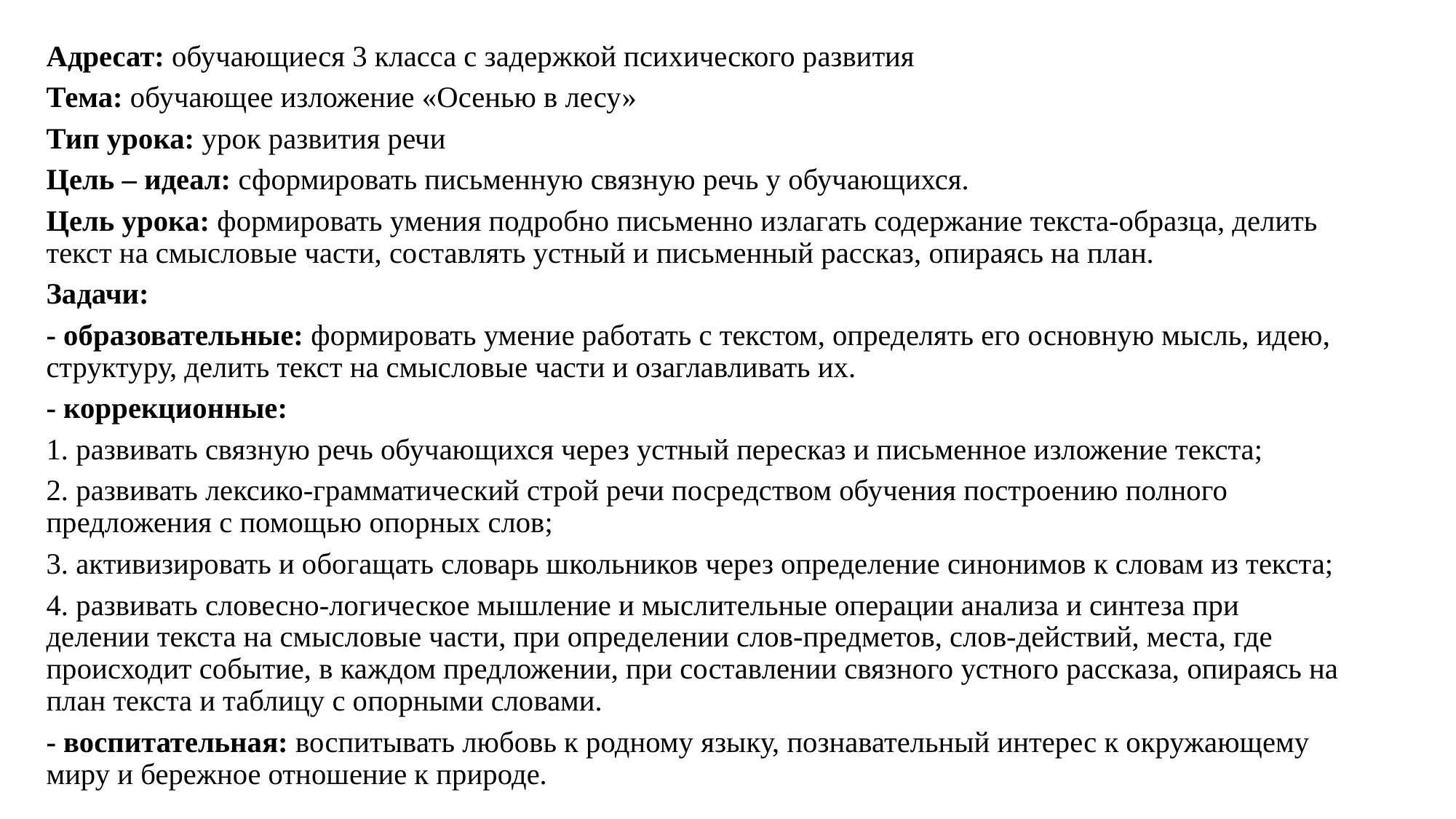

Адресат: обучающиеся 3 класса с задержкой психического развития
Тема: обучающее изложение «Осенью в лесу»
Тип урока: урок развития речи
Цель – идеал: сформировать письменную связную речь у обучающихся.
Цель урока: формировать умения подробно письменно излагать содержание текста-образца, делить текст на смысловые части, составлять устный и письменный рассказ, опираясь на план.
Задачи:
- образовательные: формировать умение работать с текстом, определять его основную мысль, идею, структуру, делить текст на смысловые части и озаглавливать их.
- коррекционные:
1. развивать связную речь обучающихся через устный пересказ и письменное изложение текста;
2. развивать лексико-грамматический строй речи посредством обучения построению полного предложения с помощью опорных слов;
3. активизировать и обогащать словарь школьников через определение синонимов к словам из текста;
4. развивать словесно-логическое мышление и мыслительные операции анализа и синтеза при делении текста на смысловые части, при определении слов-предметов, слов-действий, места, где происходит событие, в каждом предложении, при составлении связного устного рассказа, опираясь на план текста и таблицу с опорными словами.
- воспитательная: воспитывать любовь к родному языку, познавательный интерес к окружающему миру и бережное отношение к природе.